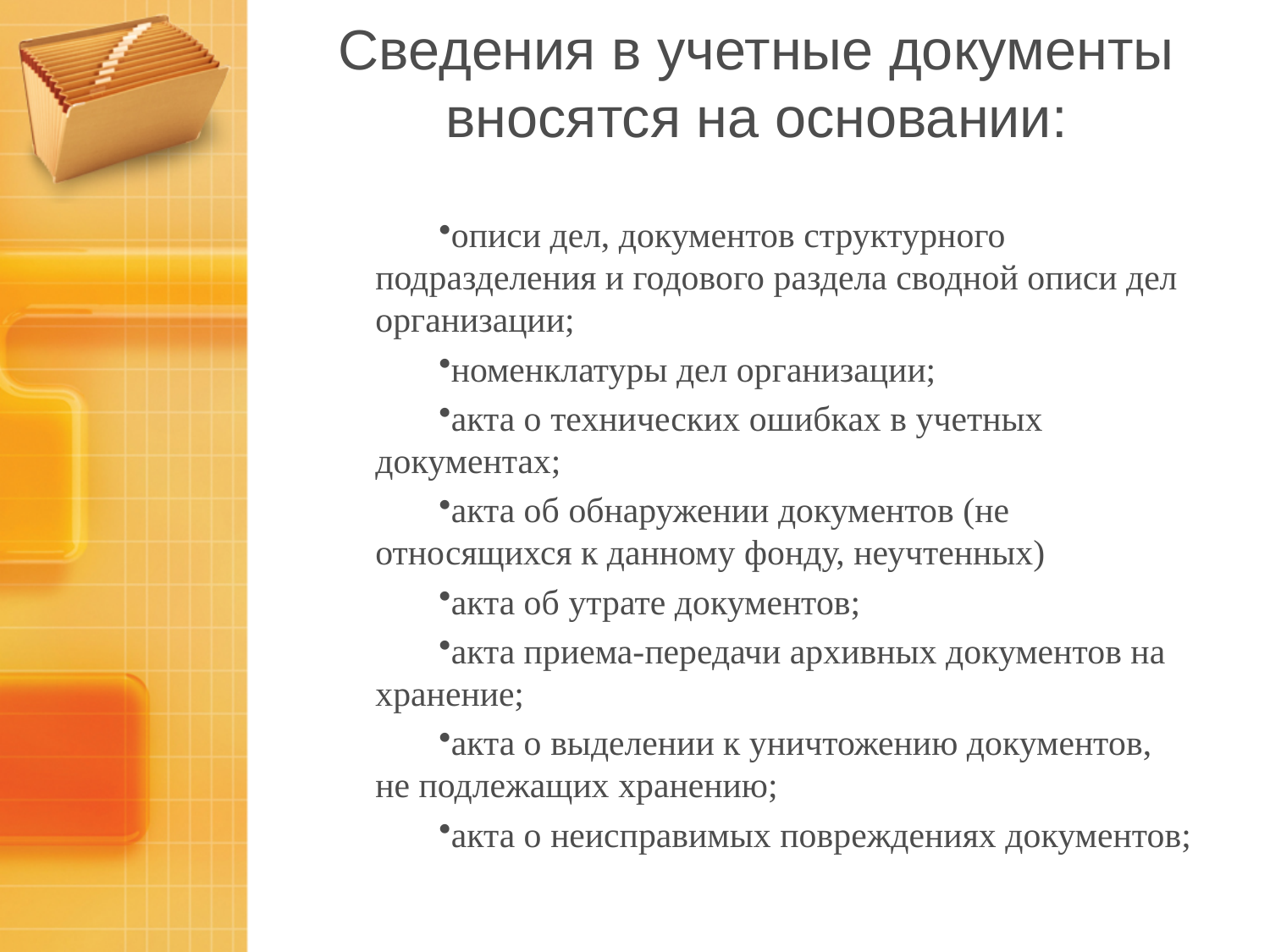

# Сведения в учетные документы вносятся на основании:
описи дел, документов структурного подразделения и годового раздела сводной описи дел организации;
номенклатуры дел организации;
акта о технических ошибках в учетных документах;
акта об обнаружении документов (не относящихся к данному фонду, неучтенных)
акта об утрате документов;
акта приема-передачи архивных документов на хранение;
акта о выделении к уничтожению документов, не подлежащих хранению;
акта о неисправимых повреждениях документов;